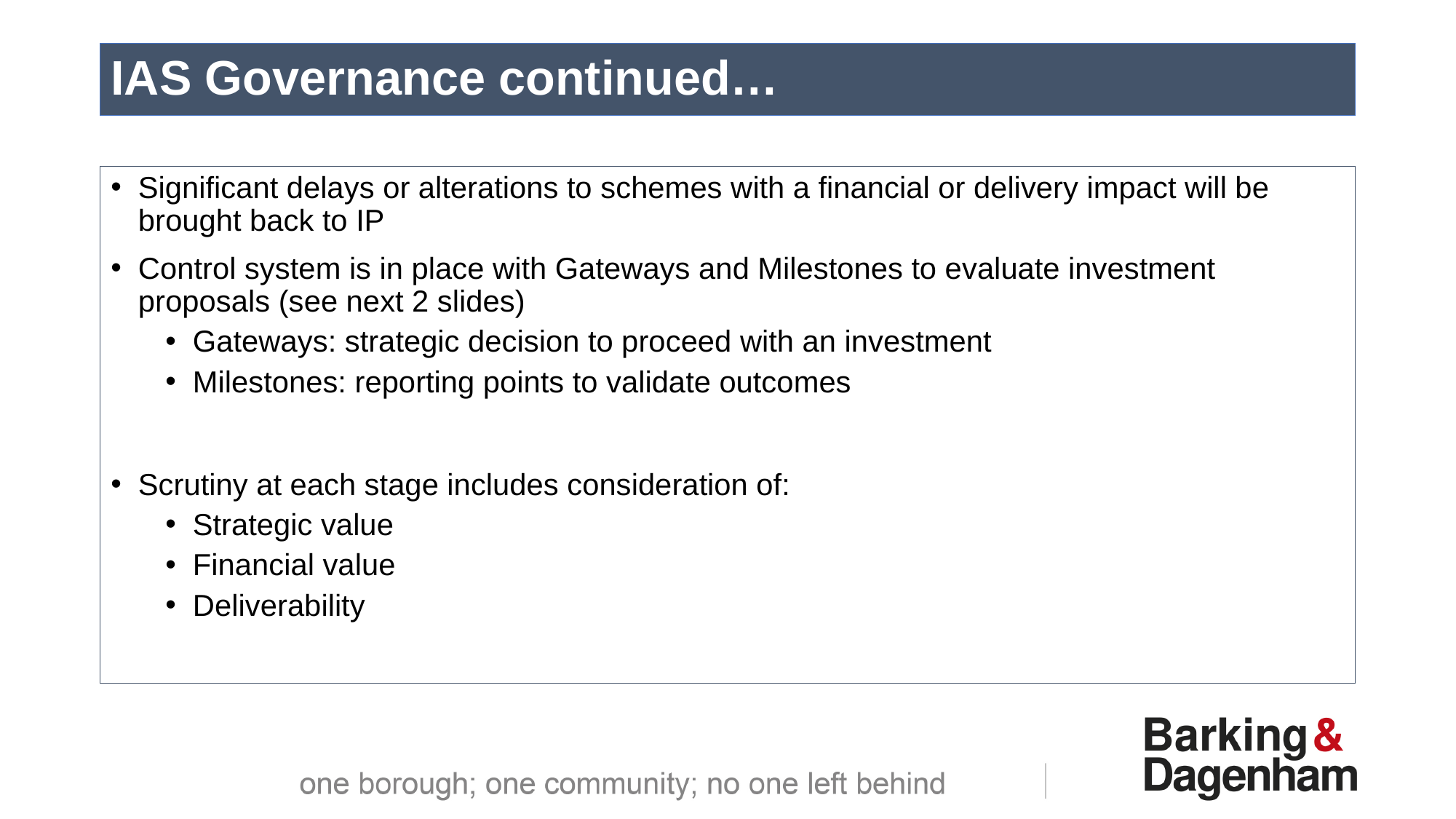

# IAS Governance continued…
Significant delays or alterations to schemes with a financial or delivery impact will be brought back to IP
Control system is in place with Gateways and Milestones to evaluate investment proposals (see next 2 slides)
Gateways: strategic decision to proceed with an investment
Milestones: reporting points to validate outcomes

Scrutiny at each stage includes consideration of:
Strategic value
Financial value
Deliverability